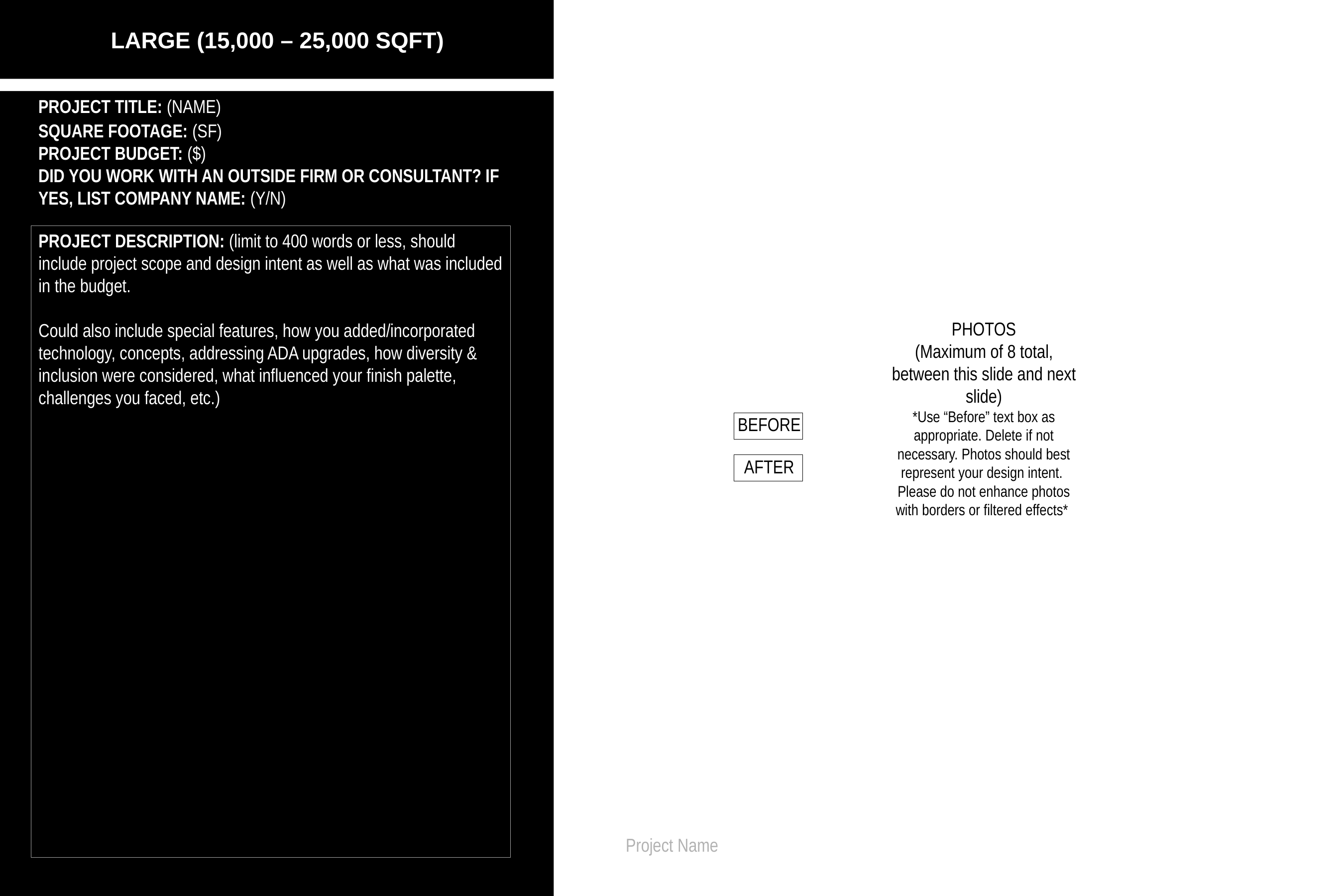

LARGE (15,000 – 25,000 SQFT)

PROJECT TITLE: (NAME)

SQUARE FOOTAGE: (SF)
PROJECT BUDGET: ($)
DID YOU WORK WITH AN OUTSIDE FIRM OR CONSULTANT? IF YES, LIST COMPANY NAME: (Y/N)
PROJECT DESCRIPTION: (limit to 400 words or less, should include project scope and design intent as well as what was included in the budget.

Could also include special features, how you added/incorporated technology, concepts, addressing ADA upgrades, how diversity & inclusion were considered, what influenced your finish palette, challenges you faced, etc.)
PHOTOS
(Maximum of 8 total, between this slide and next slide)
*Use “Before” text box as appropriate. Delete if not necessary. Photos should best represent your design intent.  Please do not enhance photos with borders or filtered effects*
BEFORE
AFTER
Project Name